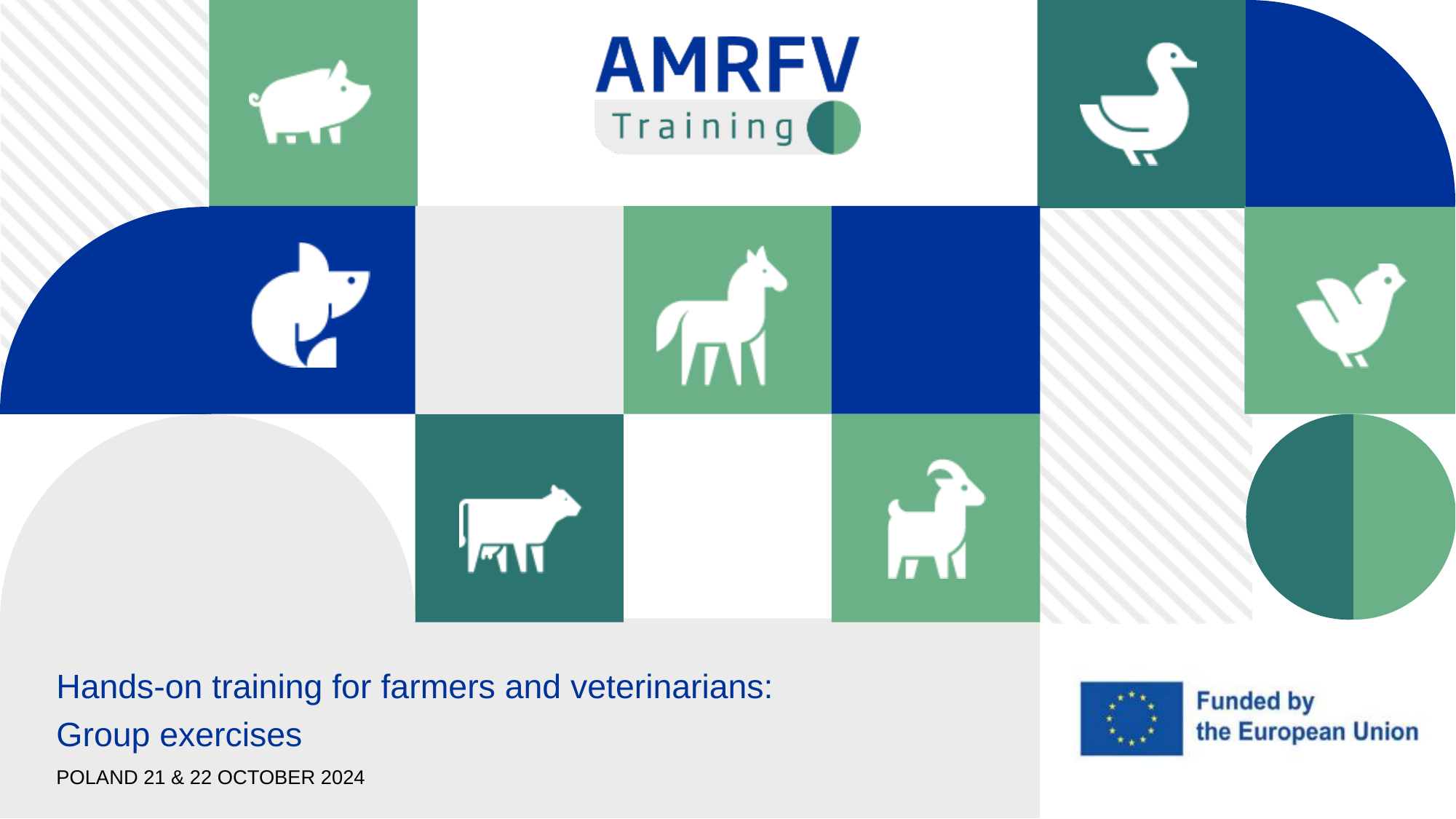

Hands-on training for farmers and veterinarians:
Group exercises
POLAND 21 & 22 OCTOBER 2024